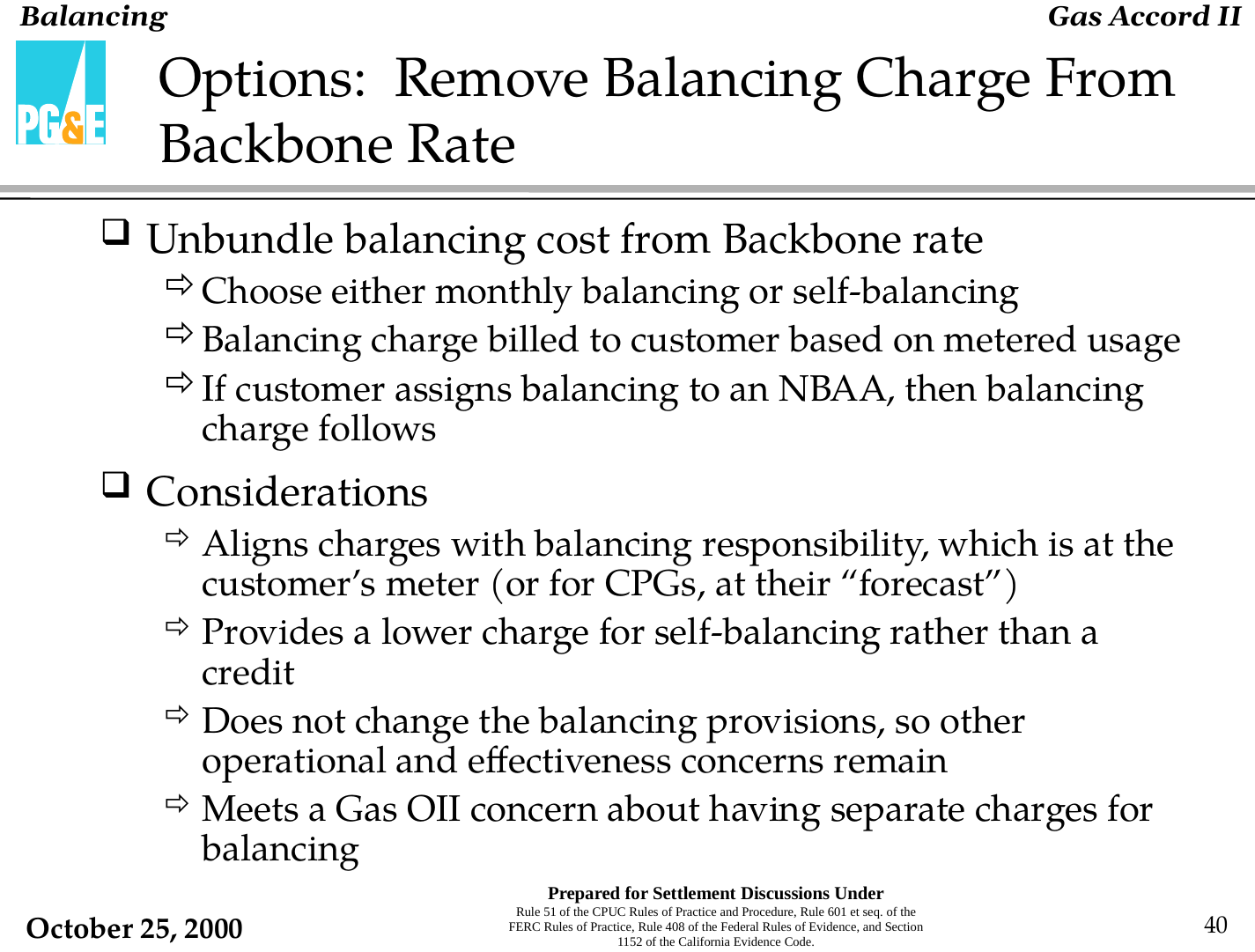

# Options:  Remove Balancing Charge From Backbone Rate
Unbundle balancing cost from Backbone rate
Choose either monthly balancing or self-balancing
Balancing charge billed to customer based on metered usage
If customer assigns balancing to an NBAA, then balancing charge follows
Considerations
Aligns charges with balancing responsibility, which is at the customer’s meter (or for CPGs, at their “forecast”)
Provides a lower charge for self-balancing rather than a credit
Does not change the balancing provisions, so other operational and effectiveness concerns remain
Meets a Gas OII concern about having separate charges for balancing
40